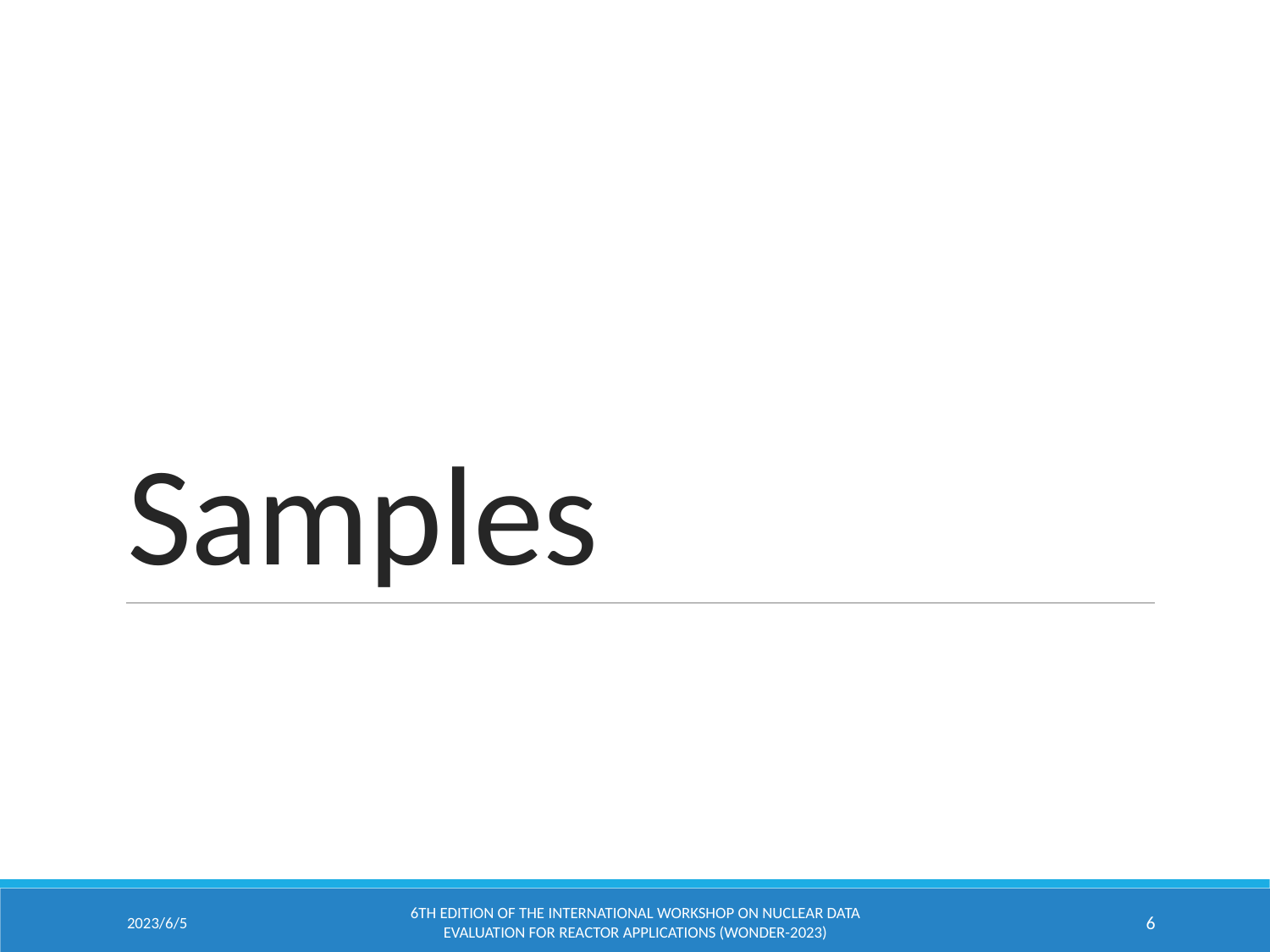

# Samples

2023/6/5
6th edition of the International Workshop On Nuclear Data Evaluation for Reactor Applications (WONDER-2023)
6